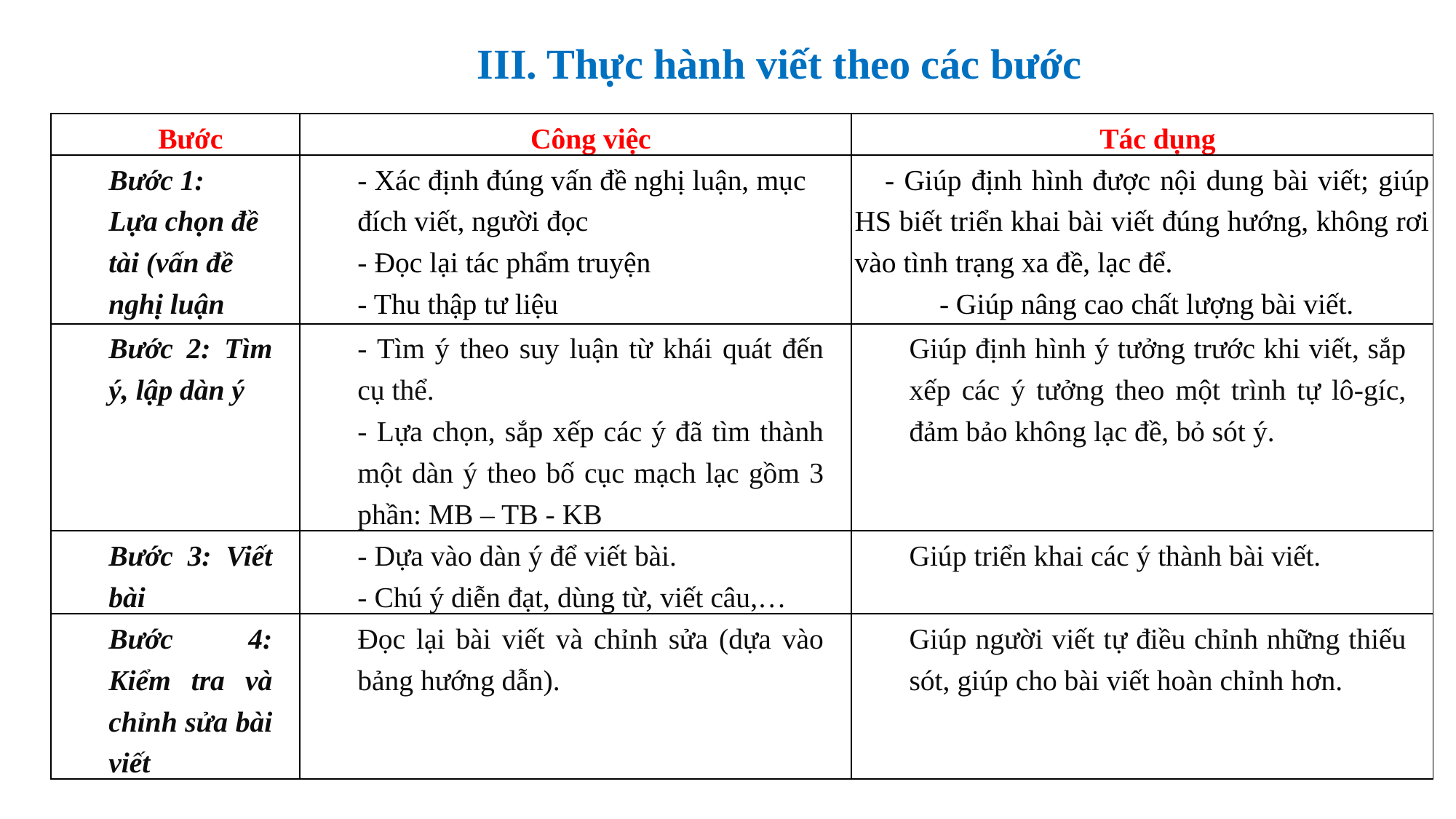

III. Thực hành viết theo các bước
| Bước | Công việc | Tác dụng |
| --- | --- | --- |
| Bước 1: Lựa chọn đề tài (vấn đề nghị luận | - Xác định đúng vấn đề nghị luận, mục đích viết, người đọc - Đọc lại tác phẩm truyện  - Thu thập tư liệu | - Giúp định hình được nội dung bài viết; giúp HS biết triển khai bài viết đúng hướng, không rơi vào tình trạng xa đề, lạc để. - Giúp nâng cao chất lượng bài viết. |
| Bước 2: Tìm ý, lập dàn ý | - Tìm ý theo suy luận từ khái quát đến cụ thể. - Lựa chọn, sắp xếp các ý đã tìm thành một dàn ý theo bố cục mạch lạc gồm 3 phần: MB – TB - KB | Giúp định hình ý tưởng trước khi viết, sắp xếp các ý tưởng theo một trình tự lô-gíc, đảm bảo không lạc đề, bỏ sót ý. |
| Bước 3: Viết bài | - Dựa vào dàn ý để viết bài. - Chú ý diễn đạt, dùng từ, viết câu,… | Giúp triển khai các ý thành bài viết. |
| Bước 4: Kiểm tra và chỉnh sửa bài viết | Đọc lại bài viết và chỉnh sửa (dựa vào bảng hướng dẫn). | Giúp người viết tự điều chỉnh những thiếu sót, giúp cho bài viết hoàn chỉnh hơn. |